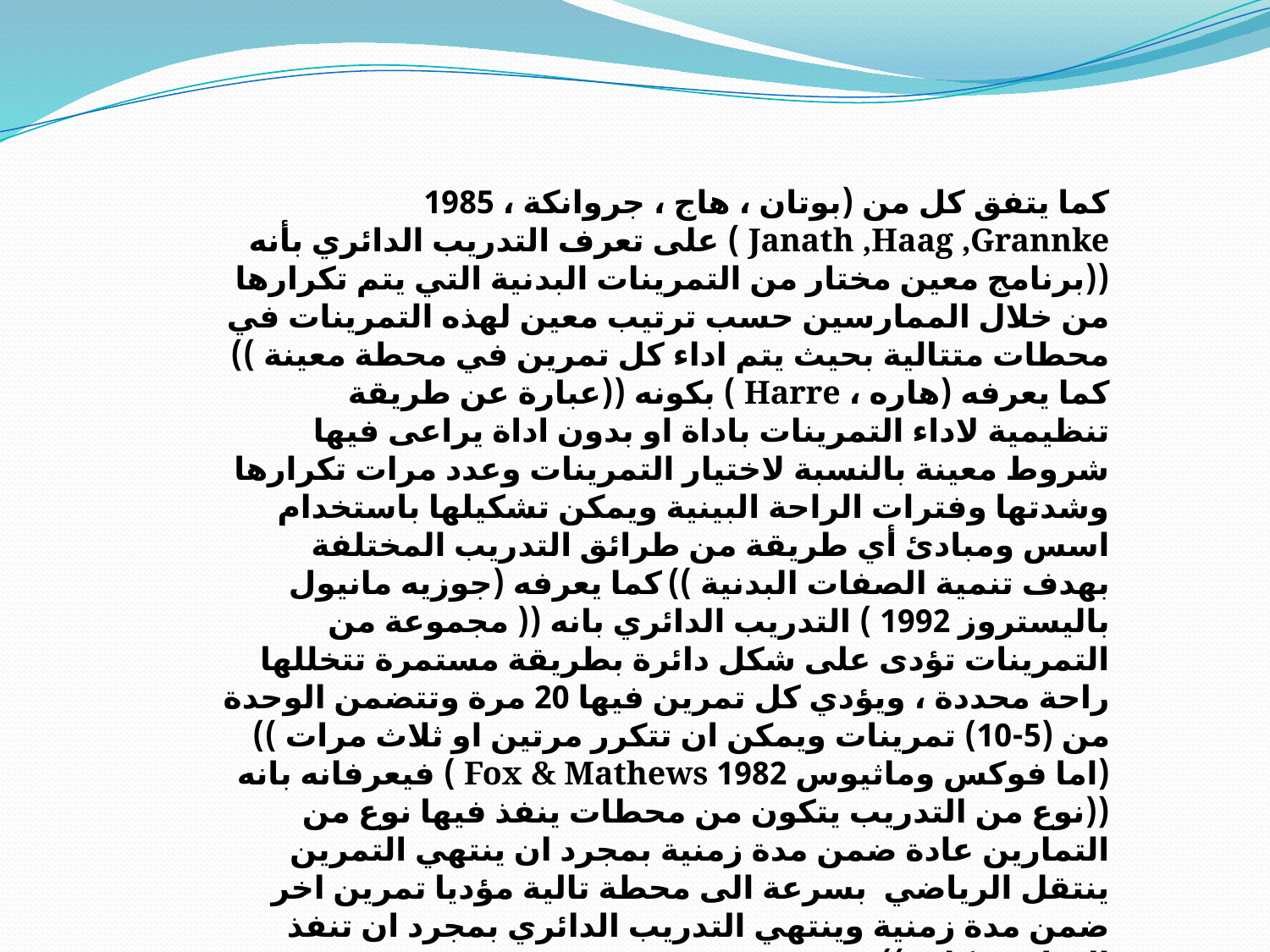

كما يتفق كل من (بوتان ، هاج ، جروانكة ، 1985 Janath ,Haag ,Grannke ) على تعرف التدريب الدائري بأنه ((برنامج معين مختار من التمرينات البدنية التي يتم تكرارها من خلال الممارسين حسب ترتيب معين لهذه التمرينات في محطات متتالية بحيث يتم اداء كل تمرين في محطة معينة )) كما يعرفه (هاره ، Harre ) بكونه ((عبارة عن طريقة تنظيمية لاداء التمرينات باداة او بدون اداة يراعى فيها شروط معينة بالنسبة لاختيار التمرينات وعدد مرات تكرارها وشدتها وفترات الراحة البينية ويمكن تشكيلها باستخدام اسس ومبادئ أي طريقة من طرائق التدريب المختلفة بهدف تنمية الصفات البدنية )) كما يعرفه (جوزيه مانيول باليستروز 1992 ) التدريب الدائري بانه (( مجموعة من التمرينات تؤدى على شكل دائرة بطريقة مستمرة تتخللها راحة محددة ، ويؤدي كل تمرين فيها 20 مرة وتتضمن الوحدة من (5-10) تمرينات ويمكن ان تتكرر مرتين او ثلاث مرات ))
(اما فوكس وماثيوس 1982 Fox & Mathews ) فيعرفانه بانه ((نوع من التدريب يتكون من محطات ينفذ فيها نوع من التمارين عادة ضمن مدة زمنية بمجرد ان ينتهي التمرين ينتقل الرياضي  بسرعة الى محطة تالية مؤديا تمرين اخر ضمن مدة زمنية وينتهي التدريب الدائري بمجرد ان تنفذ التمارين كافة))